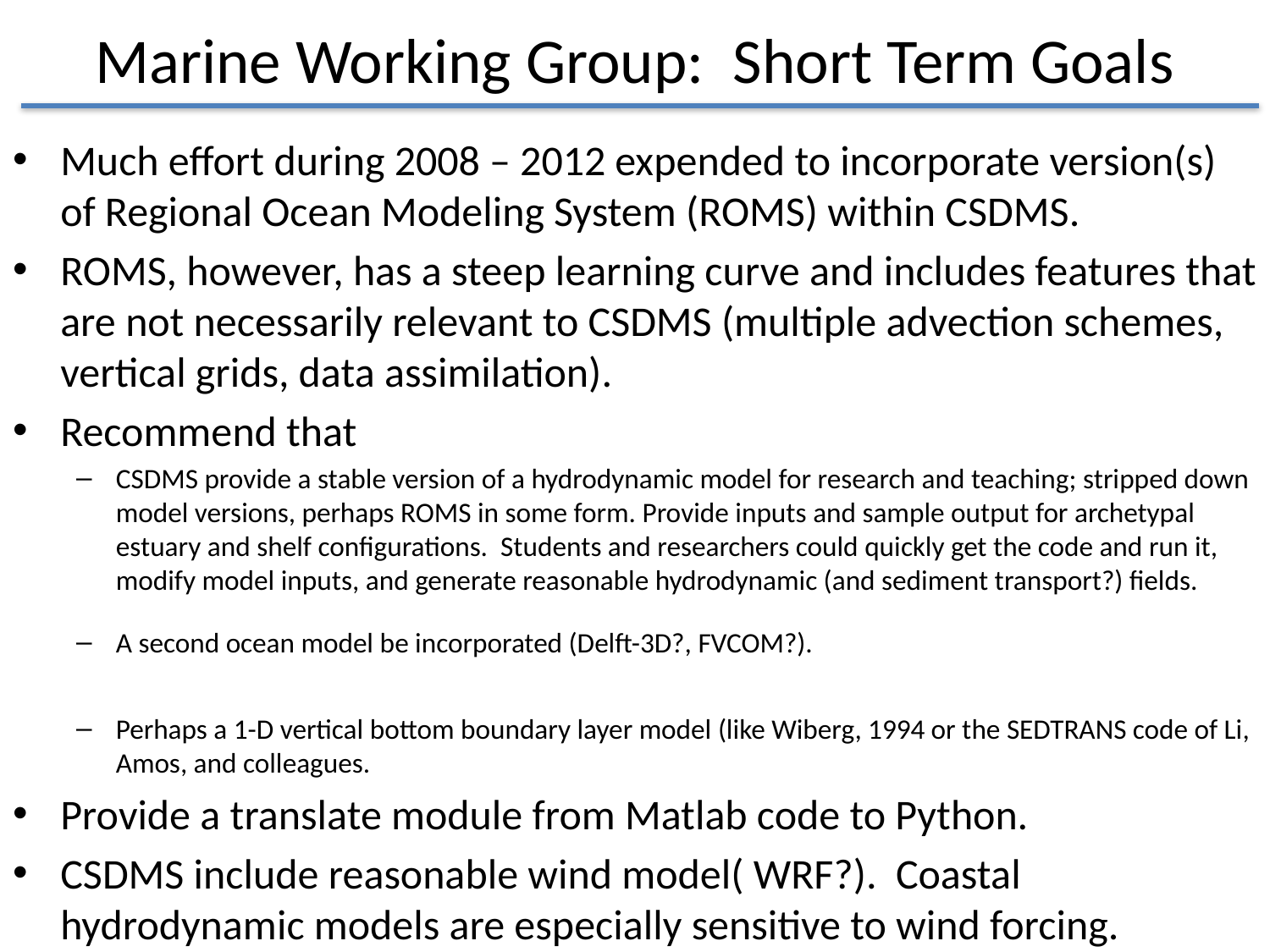

# Marine Working Group:  Short Term Goals
Much effort during 2008 – 2012 expended to incorporate version(s) of Regional Ocean Modeling System (ROMS) within CSDMS.
ROMS, however, has a steep learning curve and includes features that are not necessarily relevant to CSDMS (multiple advection schemes, vertical grids, data assimilation).
Recommend that
CSDMS provide a stable version of a hydrodynamic model for research and teaching; stripped down model versions, perhaps ROMS in some form. Provide inputs and sample output for archetypal estuary and shelf configurations.  Students and researchers could quickly get the code and run it, modify model inputs, and generate reasonable hydrodynamic (and sediment transport?) fields.
A second ocean model be incorporated (Delft-3D?, FVCOM?).

Perhaps a 1-D vertical bottom boundary layer model (like Wiberg, 1994 or the SEDTRANS code of Li, Amos, and colleagues.
Provide a translate module from Matlab code to Python.
CSDMS include reasonable wind model( WRF?).  Coastal hydrodynamic models are especially sensitive to wind forcing.